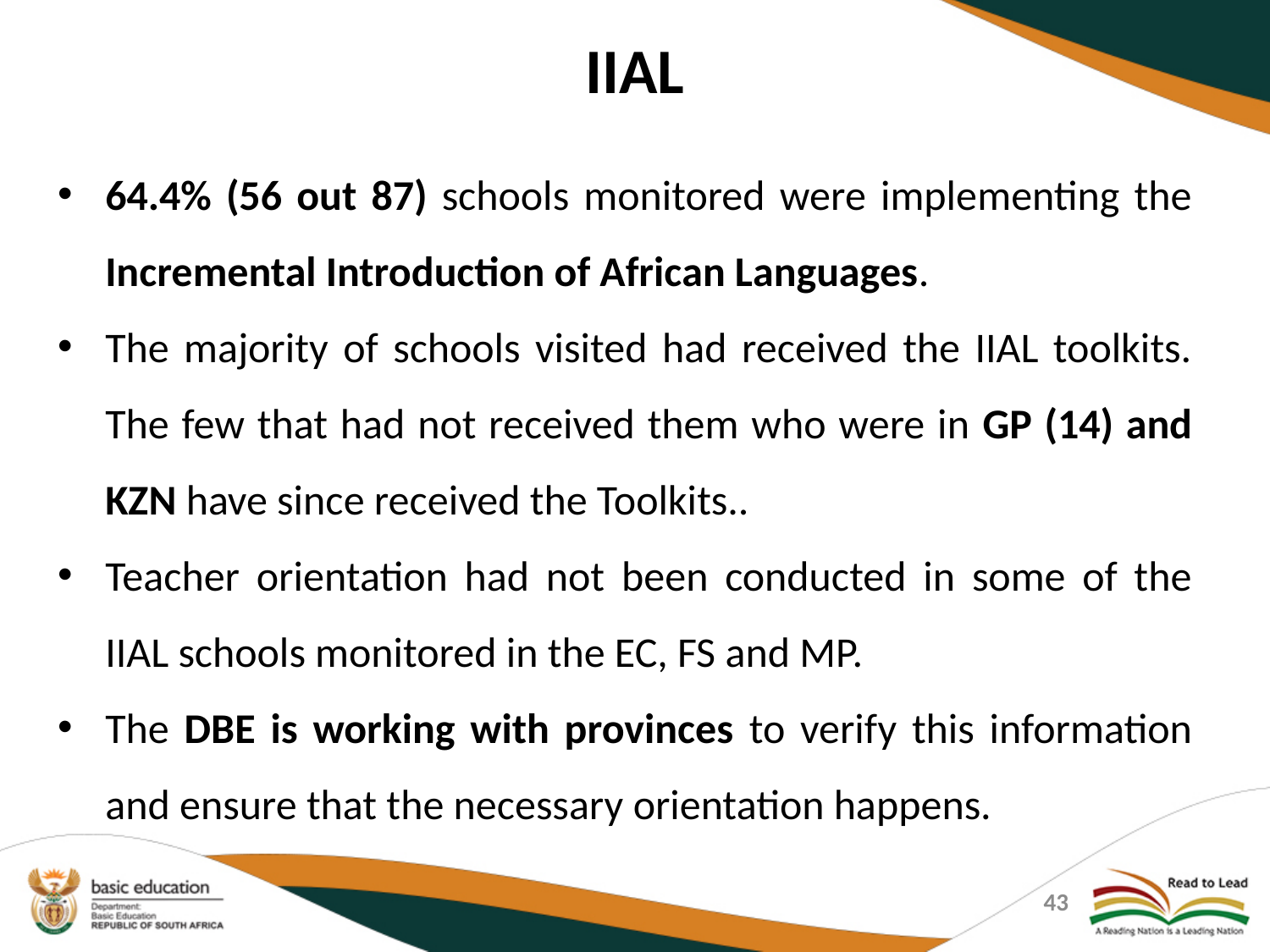

# IIAL
64.4% (56 out 87) schools monitored were implementing the Incremental Introduction of African Languages.
The majority of schools visited had received the IIAL toolkits. The few that had not received them who were in GP (14) and KZN have since received the Toolkits..
Teacher orientation had not been conducted in some of the IIAL schools monitored in the EC, FS and MP.
The DBE is working with provinces to verify this information and ensure that the necessary orientation happens.

43